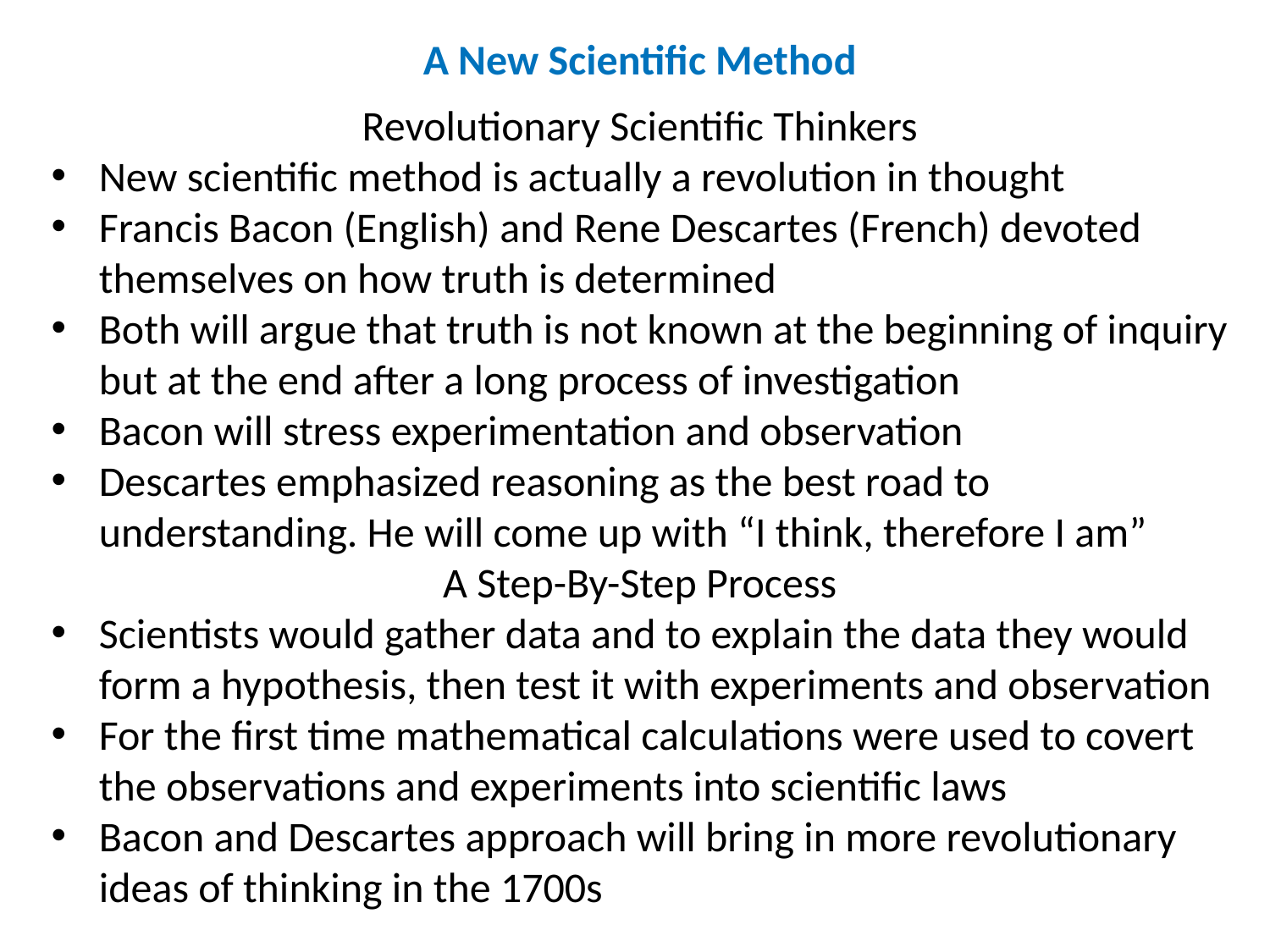

A New Scientific Method
Revolutionary Scientific Thinkers
New scientific method is actually a revolution in thought
Francis Bacon (English) and Rene Descartes (French) devoted themselves on how truth is determined
Both will argue that truth is not known at the beginning of inquiry but at the end after a long process of investigation
Bacon will stress experimentation and observation
Descartes emphasized reasoning as the best road to understanding. He will come up with “I think, therefore I am”
A Step-By-Step Process
Scientists would gather data and to explain the data they would form a hypothesis, then test it with experiments and observation
For the first time mathematical calculations were used to covert the observations and experiments into scientific laws
Bacon and Descartes approach will bring in more revolutionary ideas of thinking in the 1700s